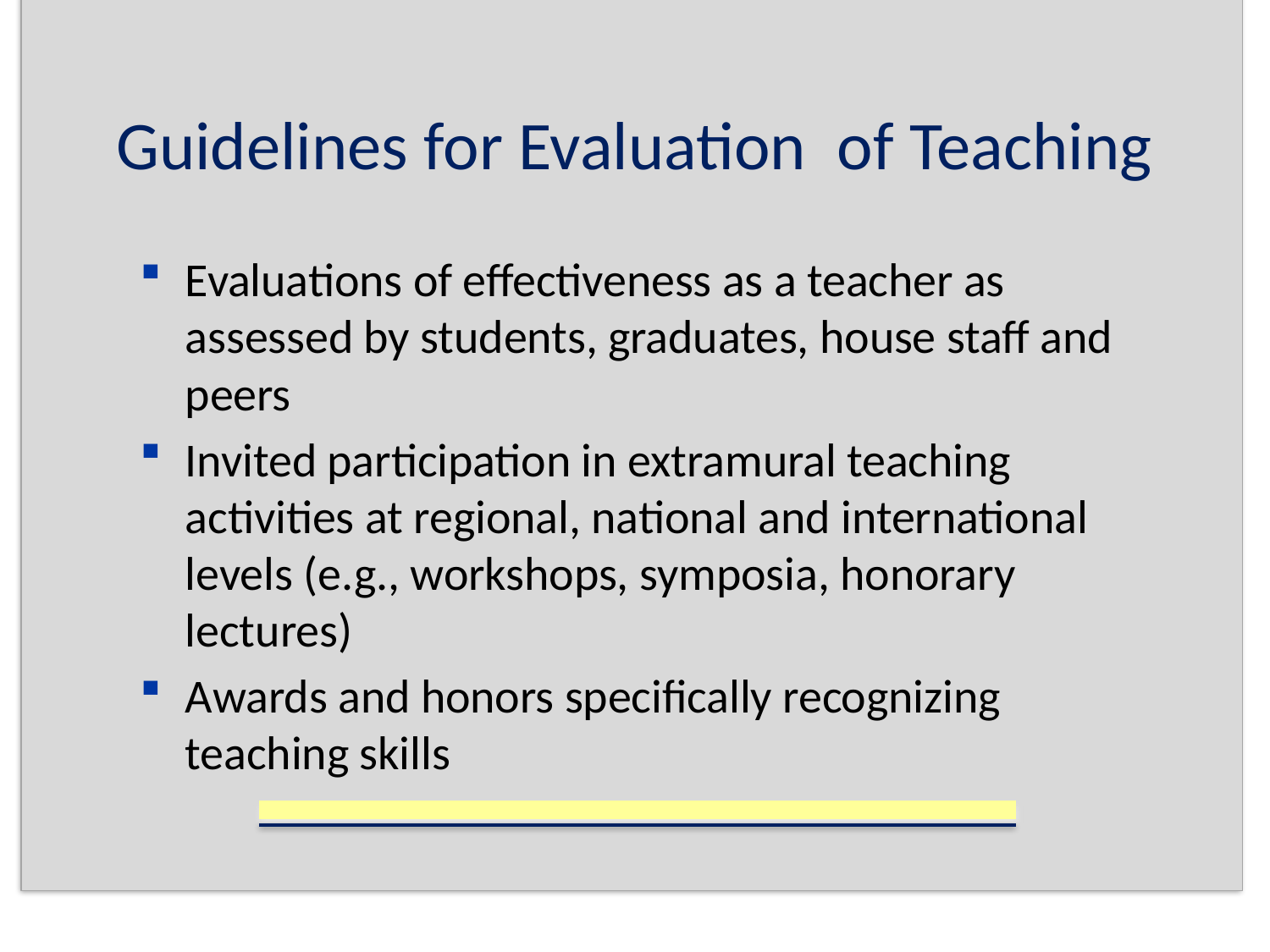

# Guidelines for Evaluation  of Teaching
Evaluations of effectiveness as a teacher as assessed by students, graduates, house staff and peers
Invited participation in extramural teaching activities at regional, national and international levels (e.g., workshops, symposia, honorary lectures)
Awards and honors specifically recognizing teaching skills